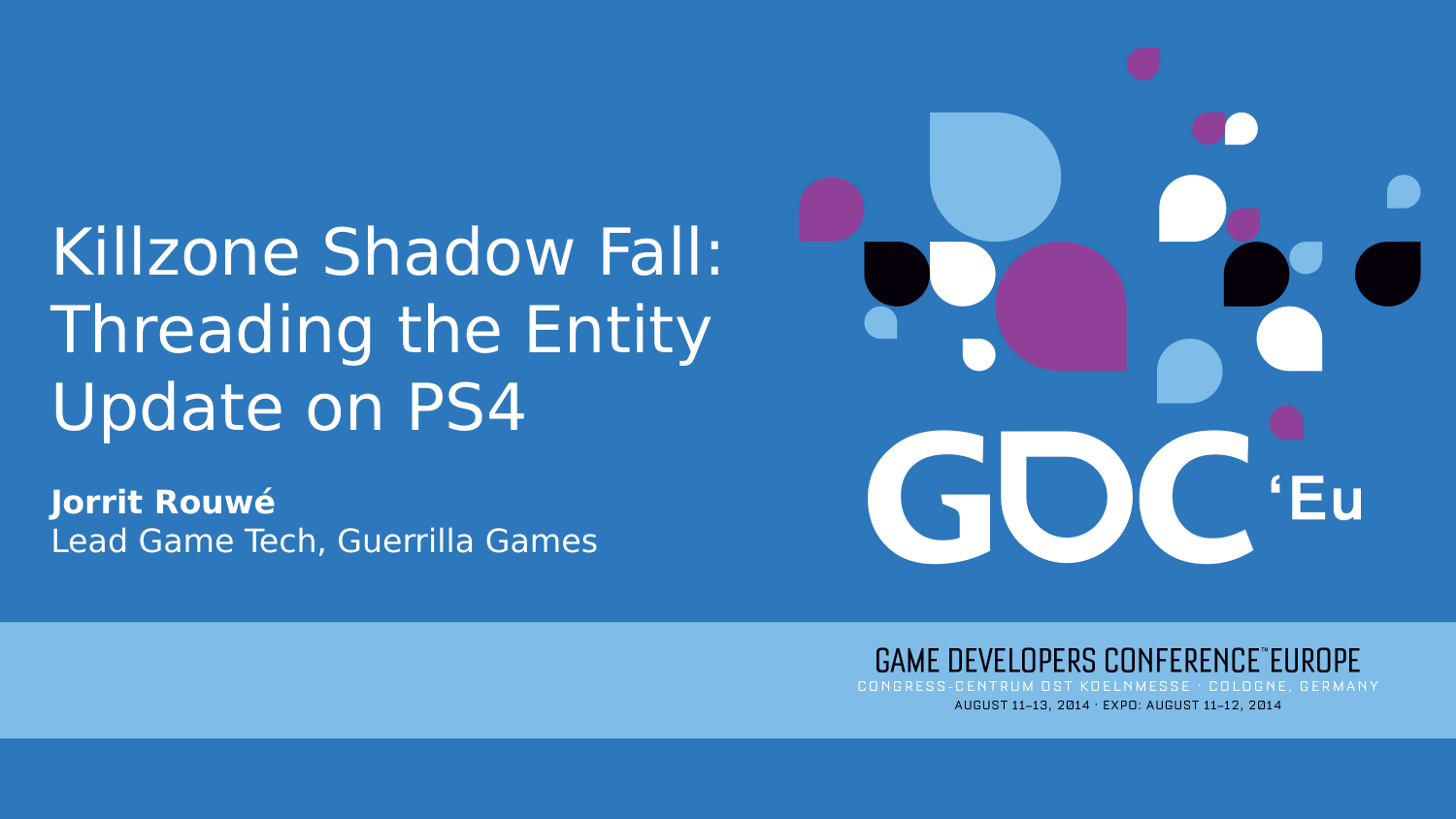

Killzone Shadow Fall:
Threading the Entity
Update on PS4
Jorrit Rouwé
Lead Game Tech, Guerrilla Games